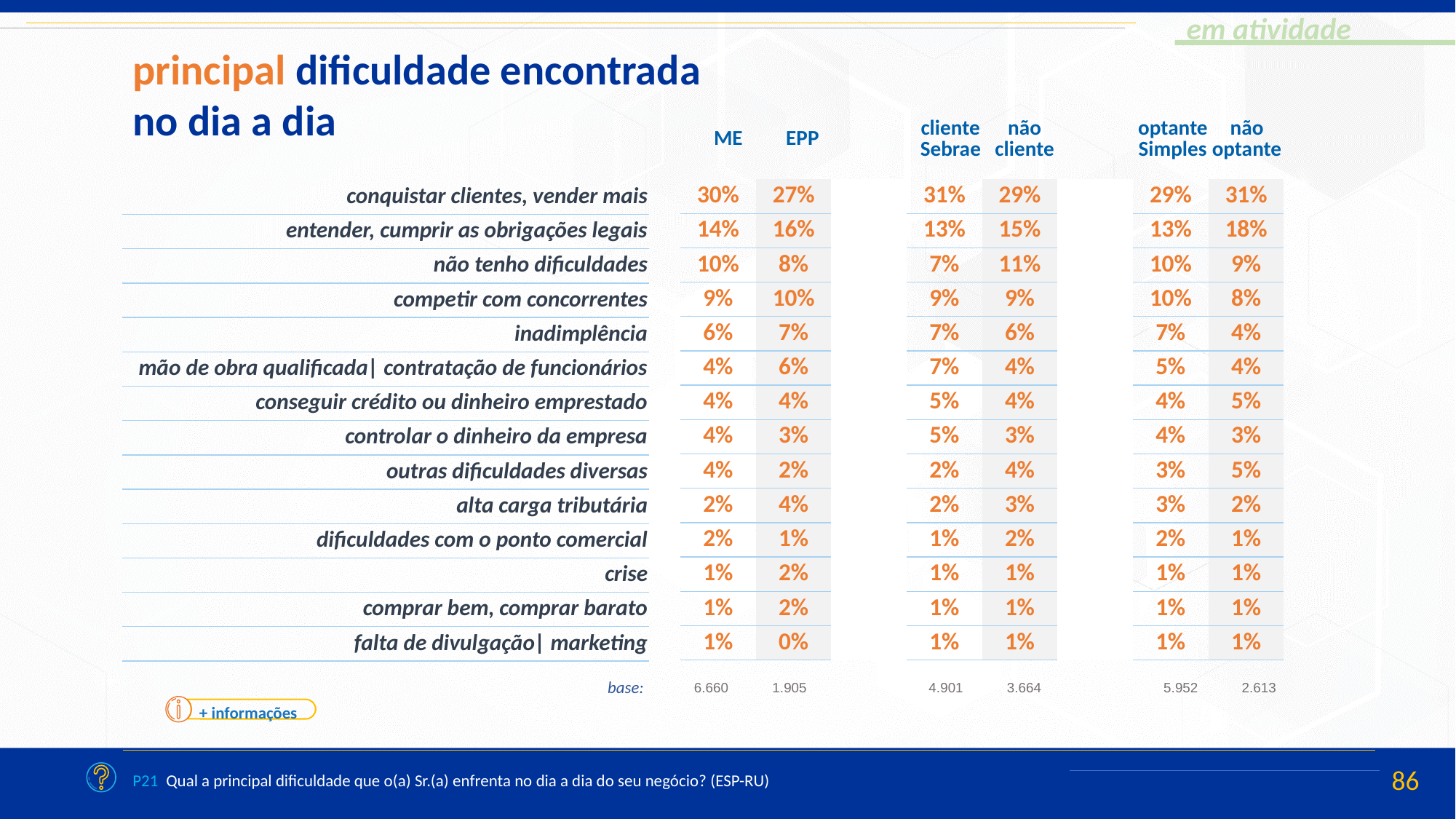

principal dificuldade encontrada no dia a dia
| ME | EPP |  | cliente Sebrae | não cliente |  | optante Simples | não optante |
| --- | --- | --- | --- | --- | --- | --- | --- |
| 30% | 27% |  | 31% | 29% |  | 29% | 31% |
| --- | --- | --- | --- | --- | --- | --- | --- |
| 14% | 16% |  | 13% | 15% |  | 13% | 18% |
| 10% | 8% |  | 7% | 11% |  | 10% | 9% |
| 9% | 10% |  | 9% | 9% |  | 10% | 8% |
| 6% | 7% |  | 7% | 6% |  | 7% | 4% |
| 4% | 6% |  | 7% | 4% |  | 5% | 4% |
| 4% | 4% |  | 5% | 4% |  | 4% | 5% |
| 4% | 3% |  | 5% | 3% |  | 4% | 3% |
| 4% | 2% |  | 2% | 4% |  | 3% | 5% |
| 2% | 4% |  | 2% | 3% |  | 3% | 2% |
| 2% | 1% |  | 1% | 2% |  | 2% | 1% |
| 1% | 2% |  | 1% | 1% |  | 1% | 1% |
| 1% | 2% |  | 1% | 1% |  | 1% | 1% |
| 1% | 0% |  | 1% | 1% |  | 1% | 1% |
| conquistar clientes, vender mais |
| --- |
| entender, cumprir as obrigações legais |
| não tenho dificuldades |
| competir com concorrentes |
| inadimplência |
| mão de obra qualificada| contratação de funcionários |
| conseguir crédito ou dinheiro emprestado |
| controlar o dinheiro da empresa |
| outras dificuldades diversas |
| alta carga tributária |
| dificuldades com o ponto comercial |
| crise |
| comprar bem, comprar barato |
| falta de divulgação| marketing |
| 6.660 | 1.905 |  | 4.901 | 3.664 |  | 5.952 | 2.613 |
| --- | --- | --- | --- | --- | --- | --- | --- |
base:
+ informações

P21  Qual a principal dificuldade que o(a) Sr.(a) enfrenta no dia a dia do seu negócio? (ESP-RU)